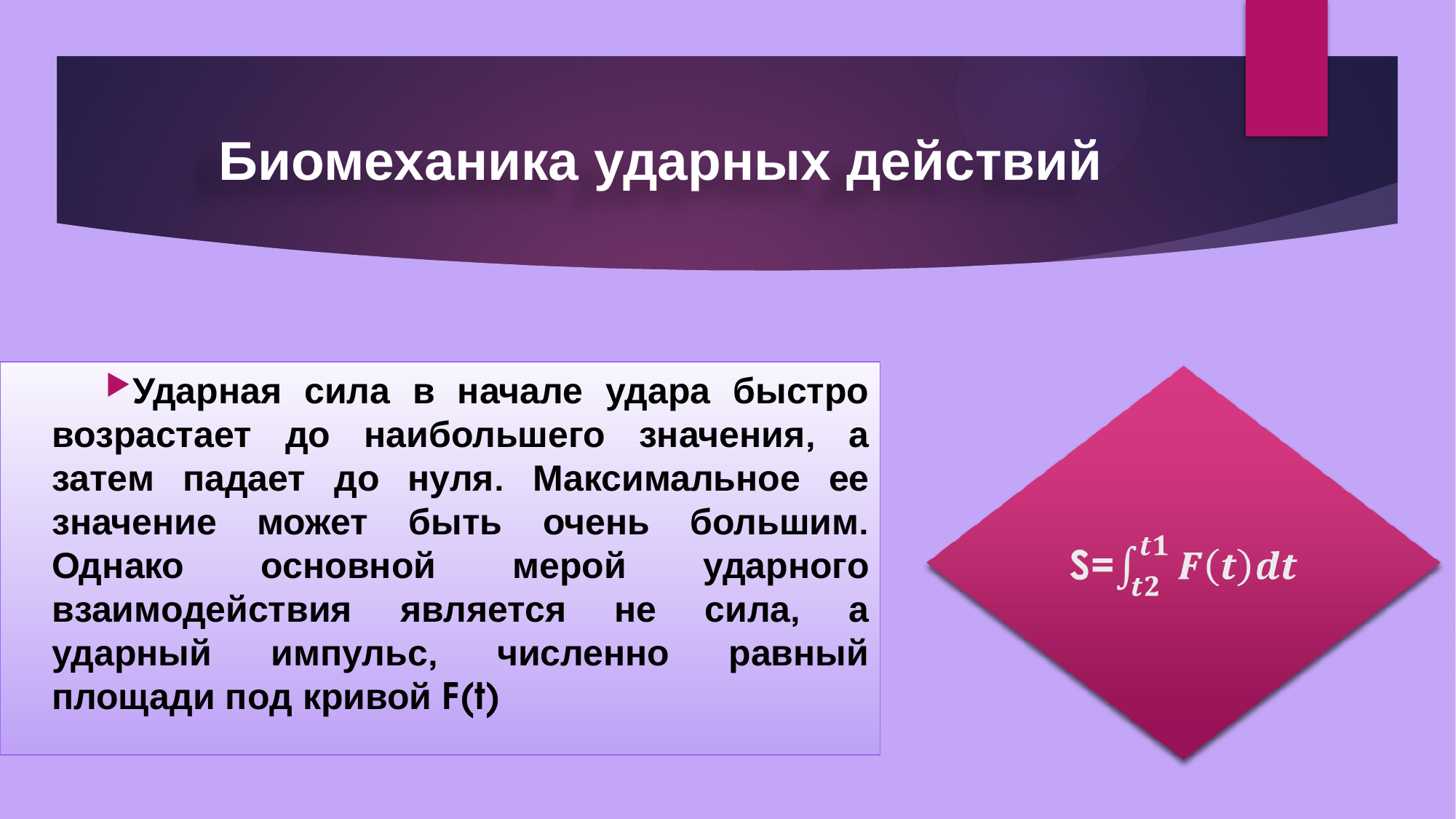

# Биомеханика ударных действий
Ударная сила в начале удара быстро возрастает до наибольшего значения, а затем падает до нуля. Максимальное ее значение может быть очень большим. Однако основной мерой ударного взаимодействия является не сила, а ударный импульс, численно равный площади под кривой F(t)